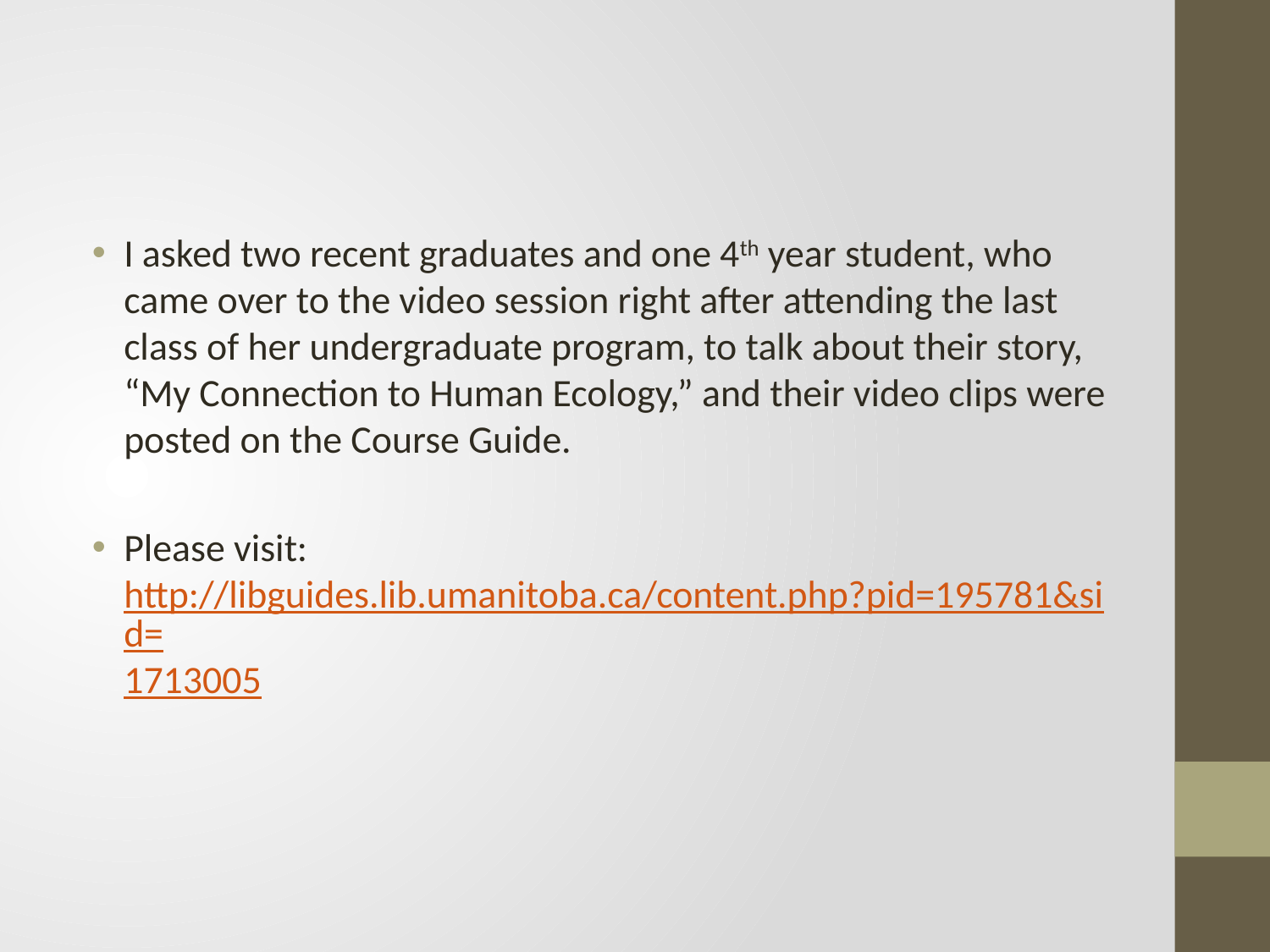

I asked two recent graduates and one 4th year student, who came over to the video session right after attending the last class of her undergraduate program, to talk about their story, “My Connection to Human Ecology,” and their video clips were posted on the Course Guide.

Please visit: http://libguides.lib.umanitoba.ca/content.php?pid=195781&sid=1713005